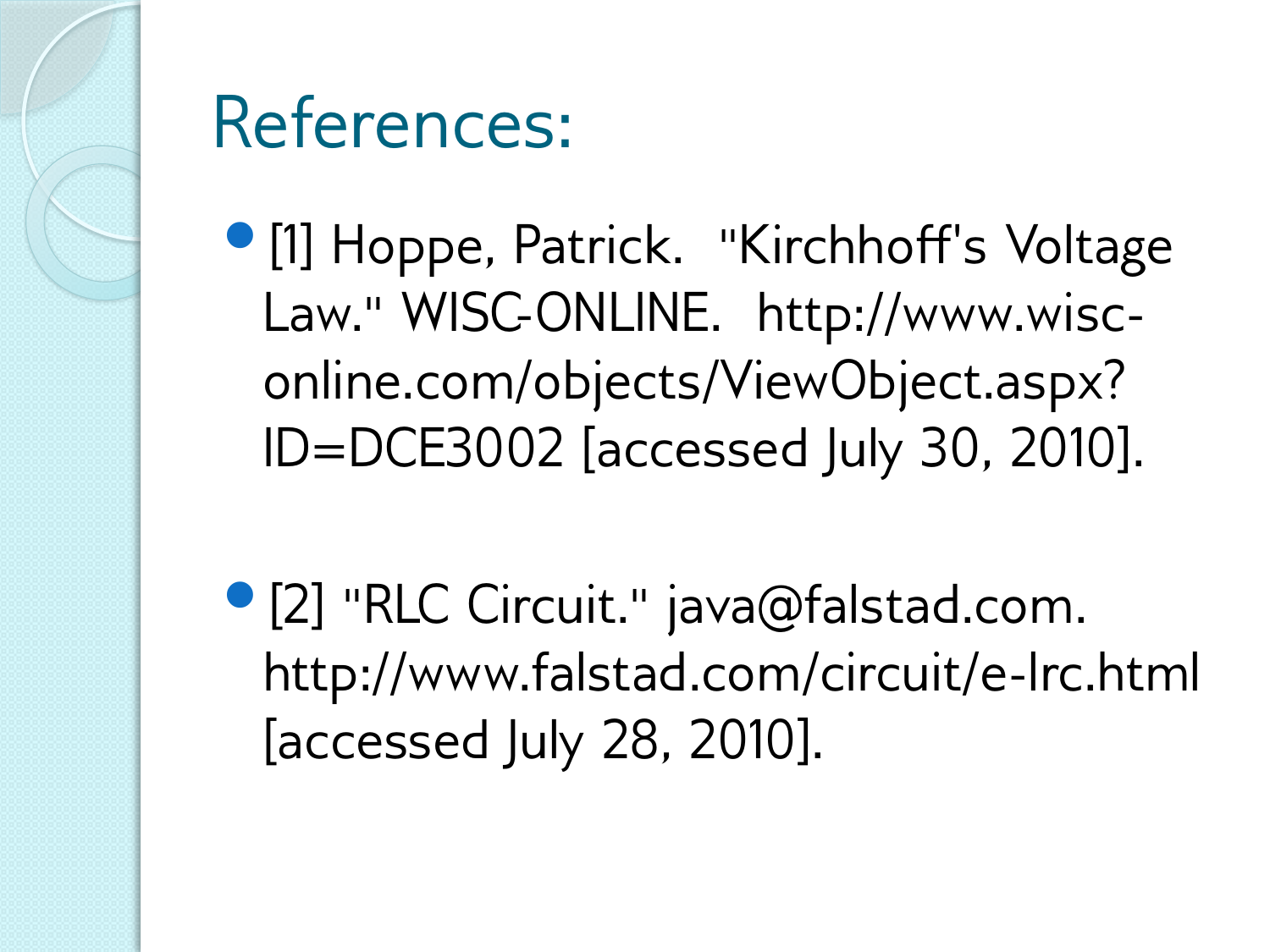

# References:
[1] Hoppe, Patrick.  "Kirchhoff's Voltage Law." WISC-ONLINE.  http://www.wisc-online.com/objects/ViewObject.aspx?ID=DCE3002 [accessed July 30, 2010].

[2] "RLC Circuit." java@falstad.com.  http://www.falstad.com/circuit/e-lrc.html [accessed July 28, 2010].